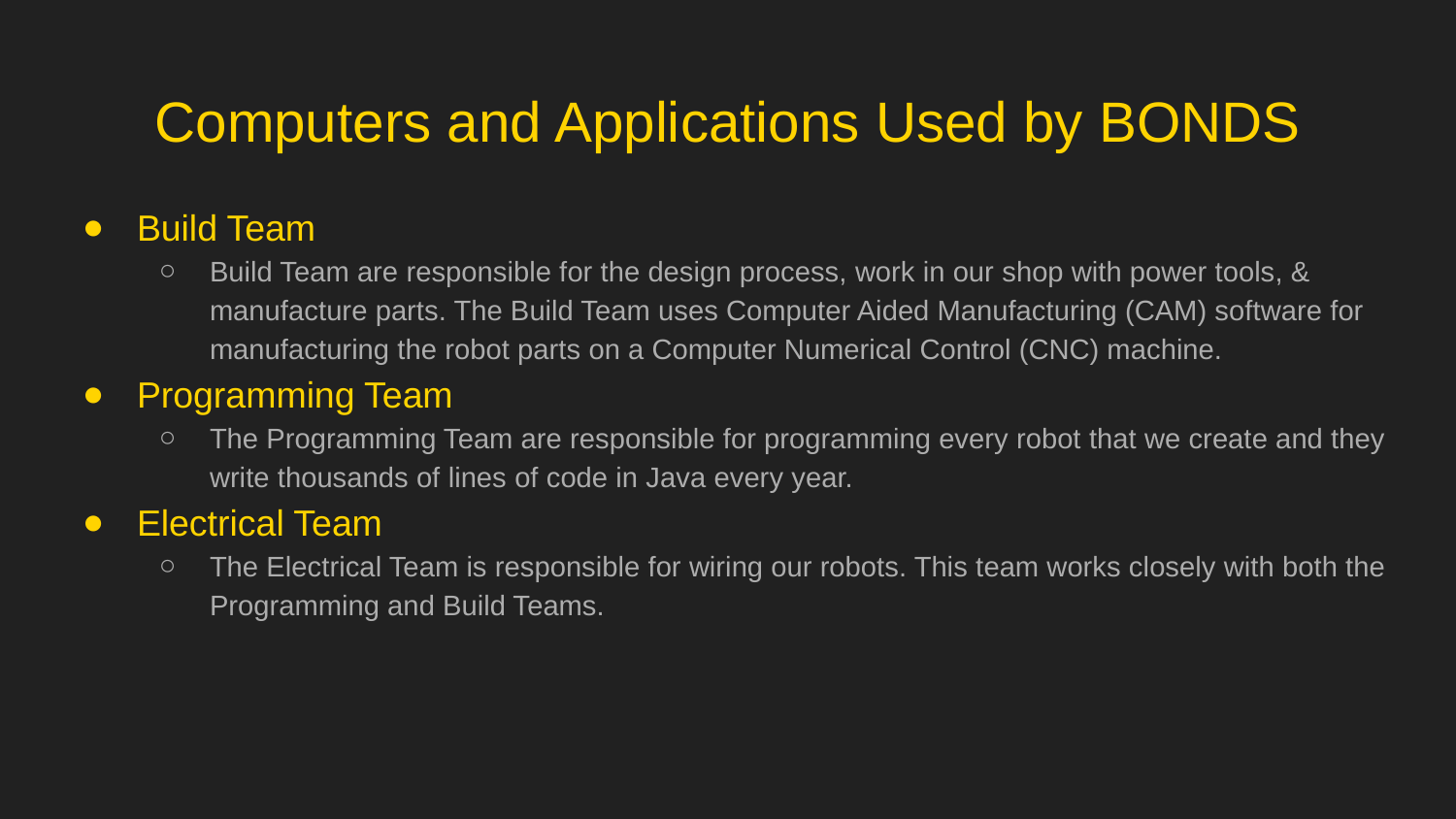

# Computers and Applications Used by BONDS
Build Team
Build Team are responsible for the design process, work in our shop with power tools, & manufacture parts. The Build Team uses Computer Aided Manufacturing (CAM) software for manufacturing the robot parts on a Computer Numerical Control (CNC) machine.
Programming Team
The Programming Team are responsible for programming every robot that we create and they write thousands of lines of code in Java every year.
Electrical Team
The Electrical Team is responsible for wiring our robots. This team works closely with both the Programming and Build Teams.